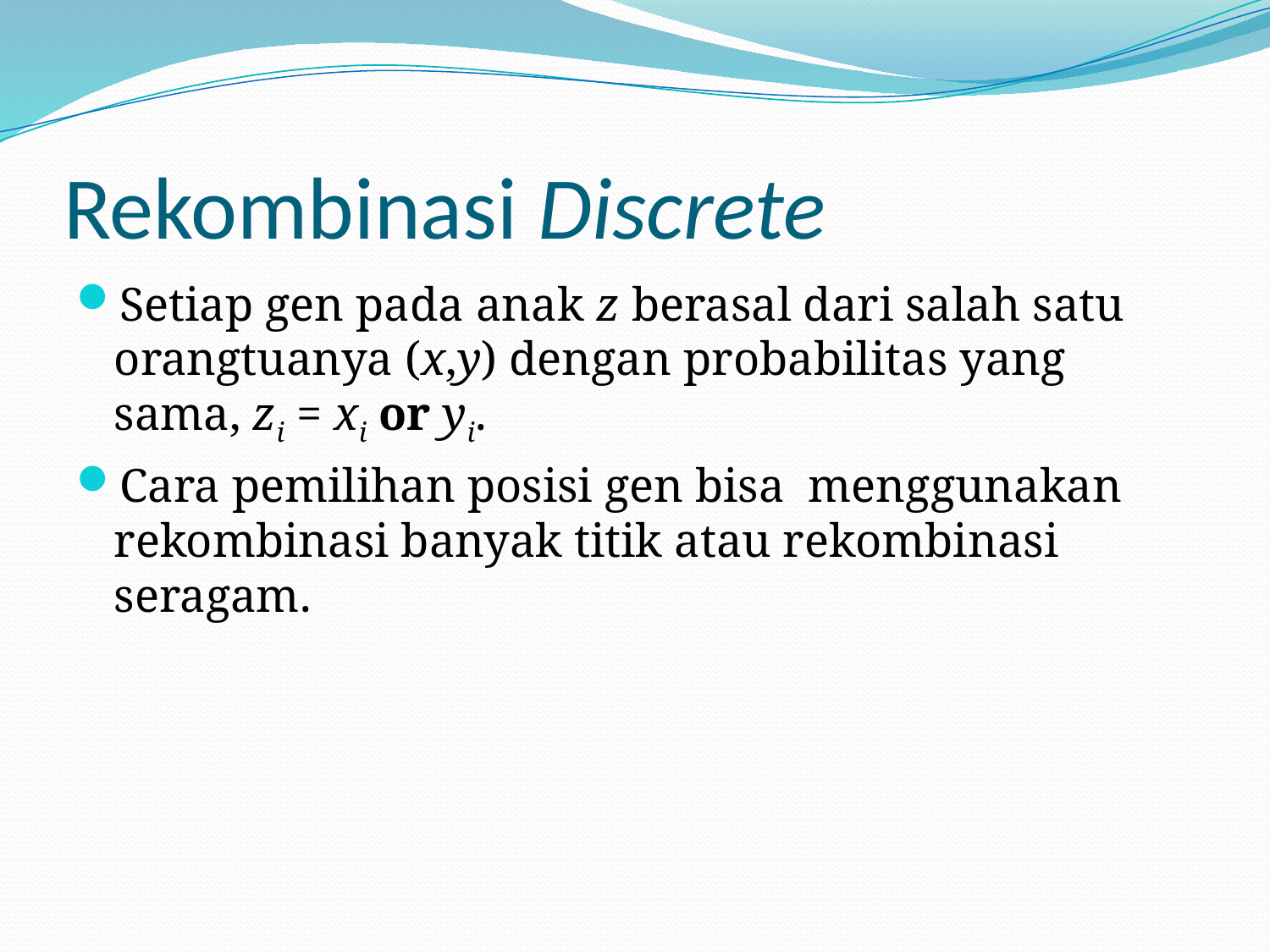

# Rekombinasi Discrete
Setiap gen pada anak z berasal dari salah satu orangtuanya (x,y) dengan probabilitas yang sama, zi = xi or yi.
Cara pemilihan posisi gen bisa  menggunakan rekombinasi banyak titik atau rekombinasi seragam.